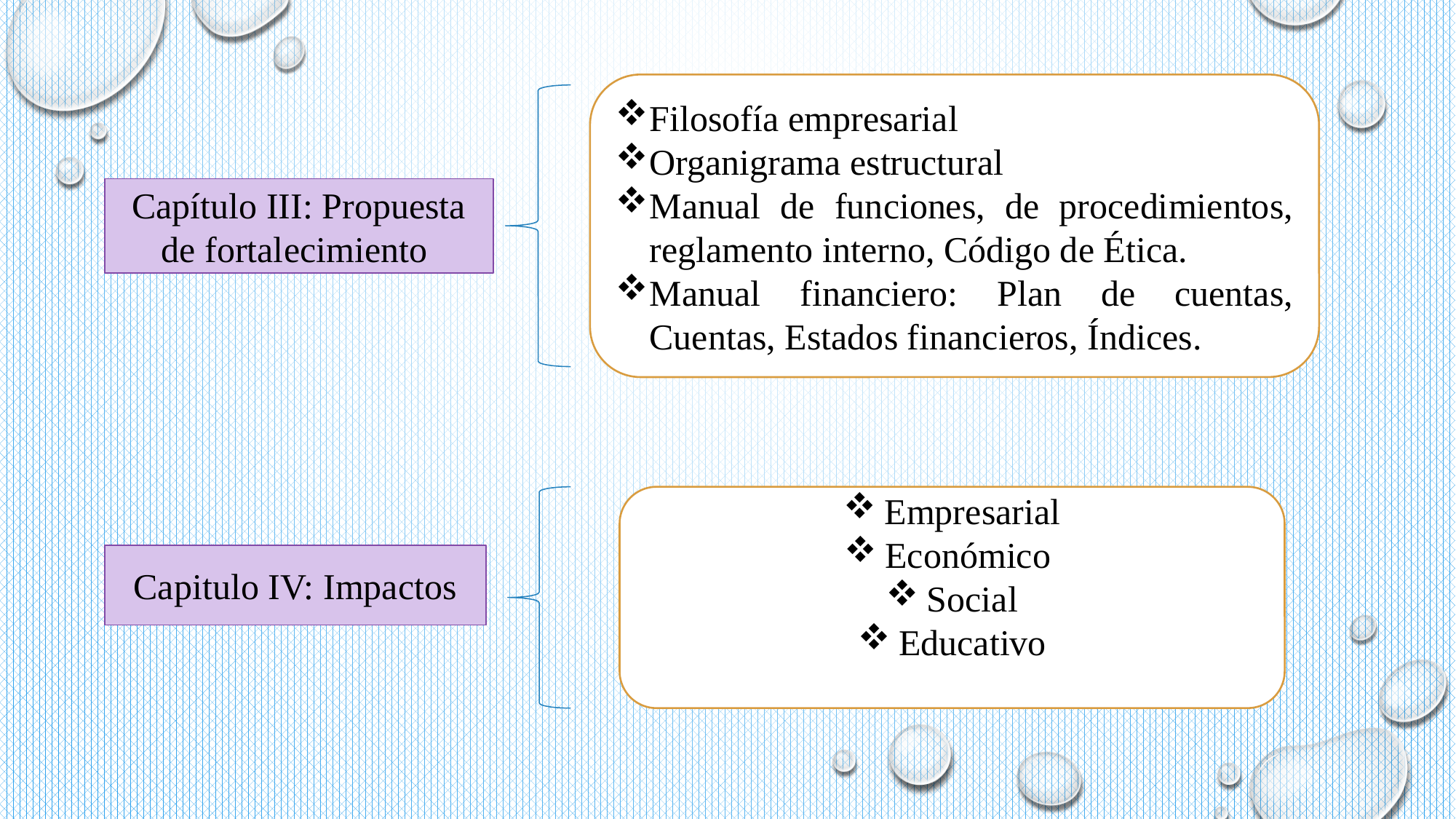

Filosofía empresarial
Organigrama estructural
Manual de funciones, de procedimientos, reglamento interno, Código de Ética.
Manual financiero: Plan de cuentas, Cuentas, Estados financieros, Índices.

Capítulo III: Propuesta de fortalecimiento

Empresarial
Económico
Social
Educativo

Capitulo IV: Impactos